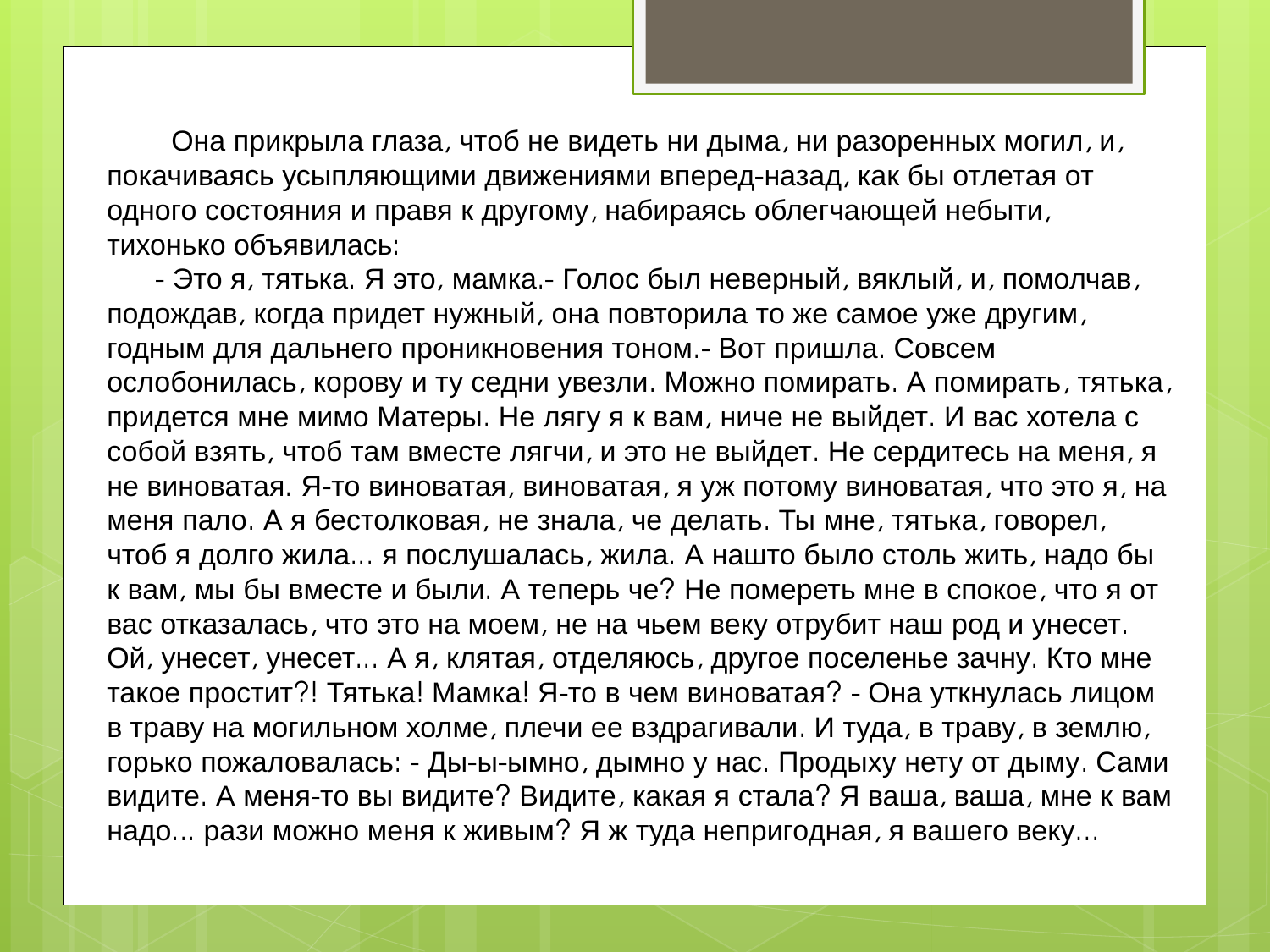

Она прикрыла глаза, чтоб не видеть ни дыма, ни разоренных могил, и, покачиваясь усыпляющими движениями вперед-назад, как бы отлетая от одного состояния и правя к другому, набираясь облегчающей небыти, тихонько объявилась:
      - Это я, тятька. Я это, мамка.- Голос был неверный, вяклый, и, помолчав, подождав, когда придет нужный, она повторила то же самое уже другим, годным для дальнего проникновения тоном.- Вот пришла. Совсем ослобонилась, корову и ту седни увезли. Можно помирать. А помирать, тятька, придется мне мимо Матеры. Не лягу я к вам, ниче не выйдет. И вас хотела с собой взять, чтоб там вместе лягчи, и это не выйдет. Не сердитесь на меня, я не виноватая. Я-то виноватая, виноватая, я уж потому виноватая, что это я, на меня пало. А я бестолковая, не знала, че делать. Ты мне, тятька, говорел, чтоб я долго жила... я послушалась, жила. А нашто было столь жить, надо бы к вам, мы бы вместе и были. А теперь че? Не помереть мне в спокое, что я от вас отказалась, что это на моем, не на чьем веку отрубит наш род и унесет. Ой, унесет, унесет... А я, клятая, отделяюсь, другое поселенье зачну. Кто мне такое простит?! Тятька! Мамка! Я-то в чем виноватая? - Она уткнулась лицом в траву на могильном холме, плечи ее вздрагивали. И туда, в траву, в землю, горько пожаловалась: - Ды-ы-ымно, дымно у нас. Продыху нету от дыму. Сами видите. А меня-то вы видите? Видите, какая я стала? Я ваша, ваша, мне к вам надо... рази можно меня к живым? Я ж туда непригодная, я вашего веку…